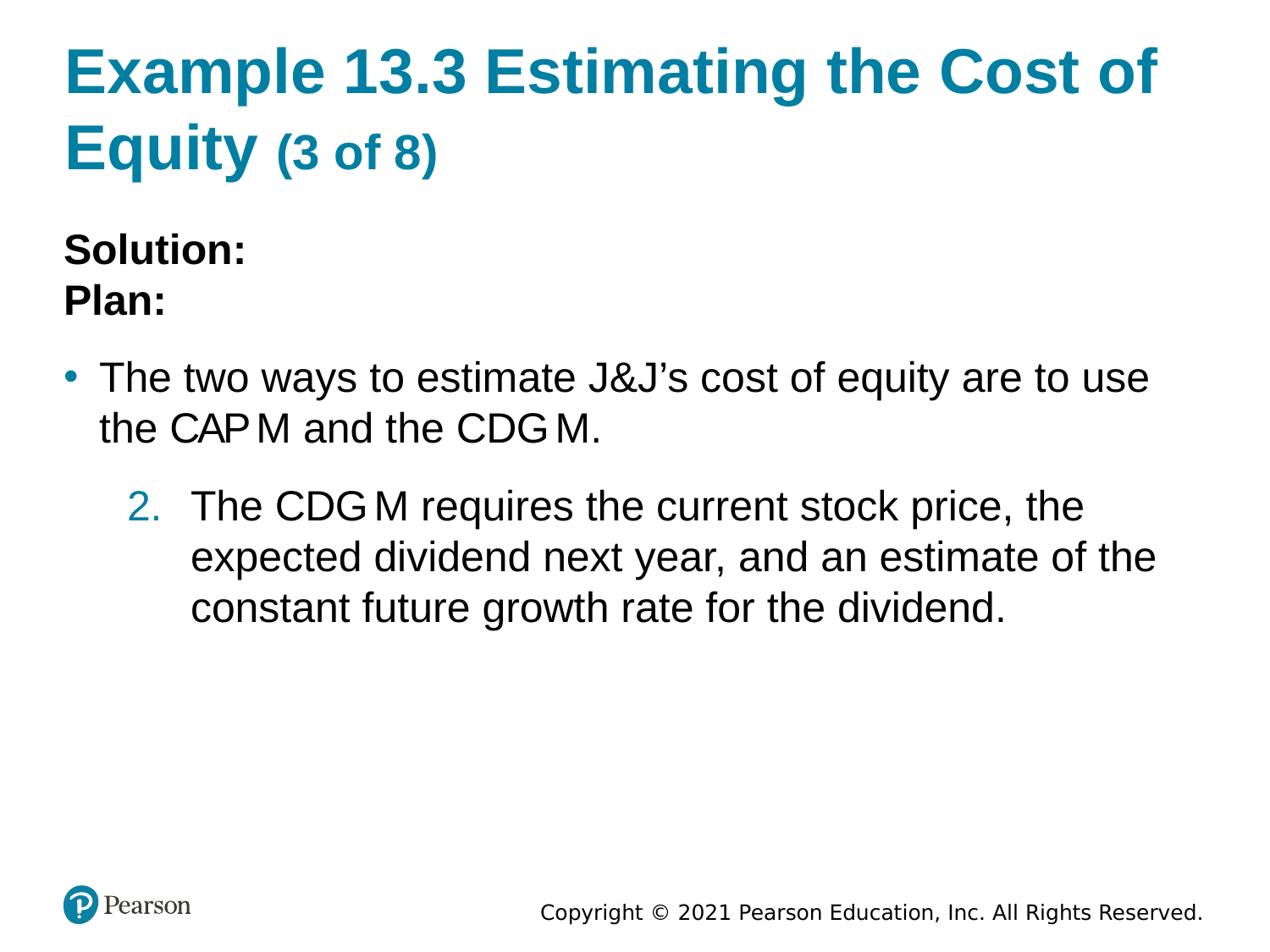

# Example 13.3 Estimating the Cost of Equity (3 of 8)
Solution:
Plan:
The two ways to estimate J&J’s cost of equity are to use the C A P M and the C D G M.
The C D G M requires the current stock price, the expected dividend next year, and an estimate of the constant future growth rate for the dividend.